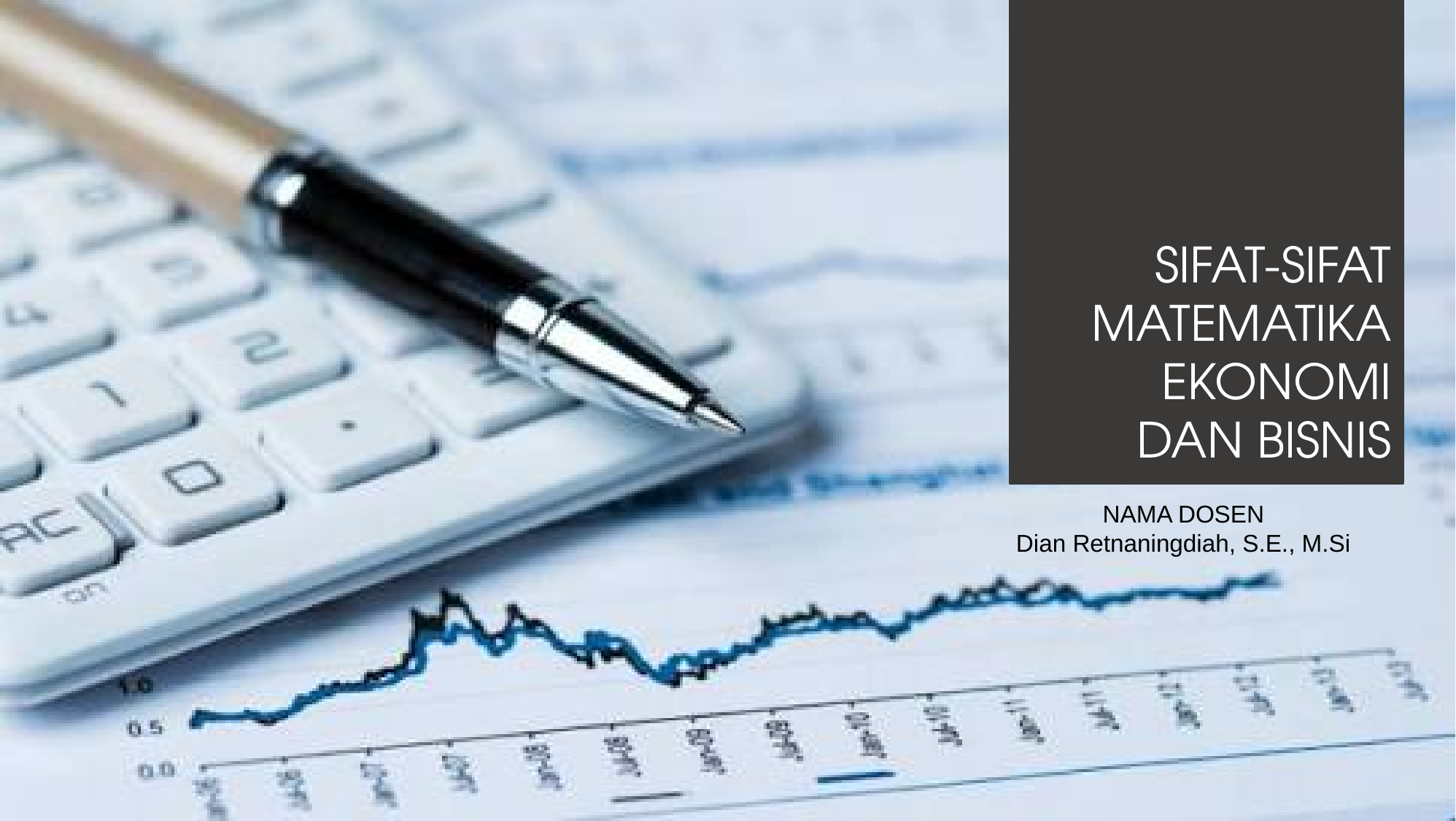

SIFAT-SIFAT
MATEMATIKA
EKONOMI
DAN BISNIS
NAMA DOSEN
Dian Retnaningdiah, S.E., M.Si